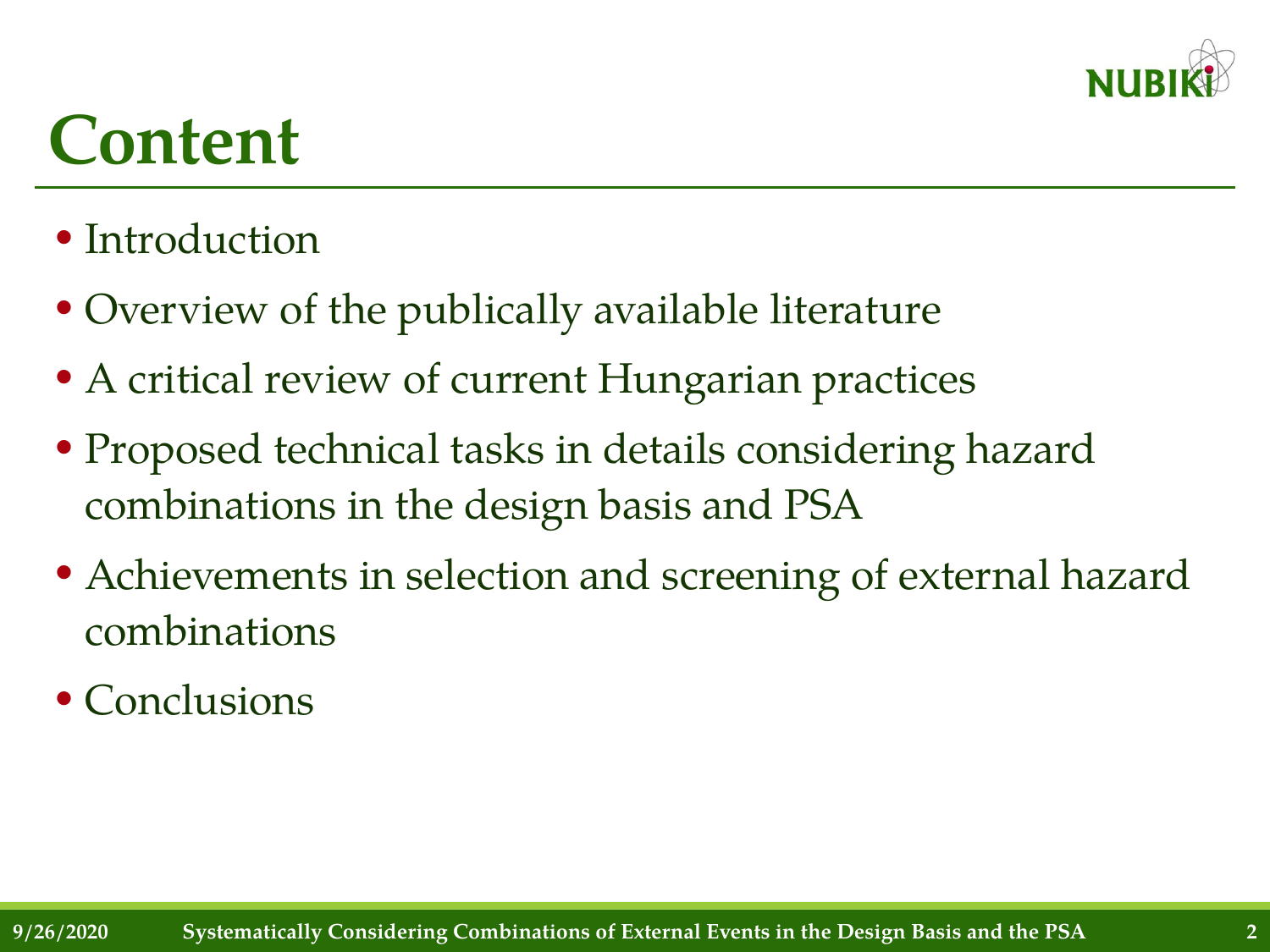

# Content
Introduction
Overview of the publically available literature
A critical review of current Hungarian practices
Proposed technical tasks in details considering hazard combinations in the design basis and PSA
Achievements in selection and screening of external hazard combinations
Conclusions
9/26/2020
Systematically Considering Combinations of External Events in the Design Basis and the PSA
2